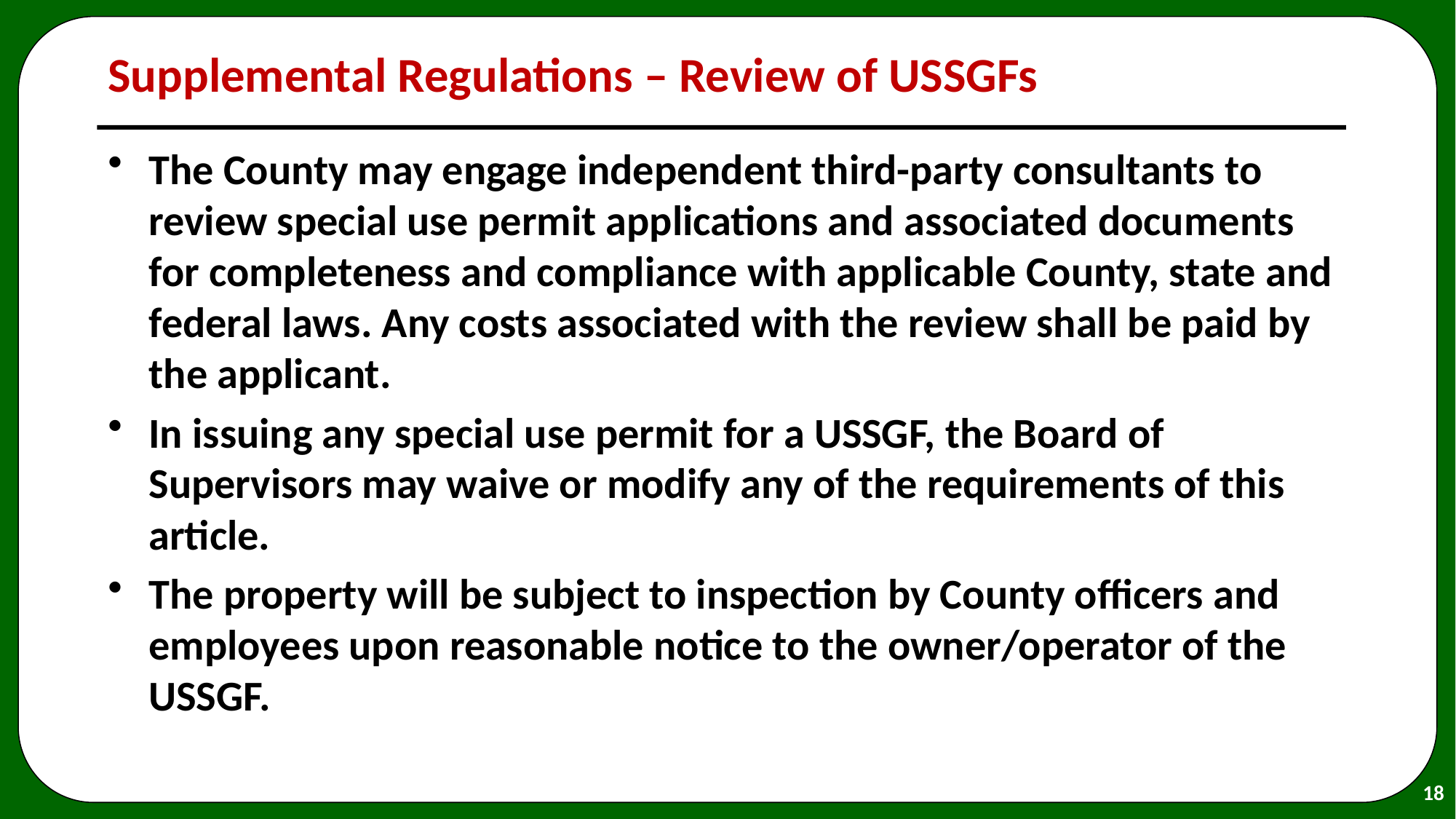

# Supplemental Regulations – Review of USSGFs
The County may engage independent third-party consultants to review special use permit applications and associated documents for completeness and compliance with applicable County, state and federal laws. Any costs associated with the review shall be paid by the applicant.
In issuing any special use permit for a USSGF, the Board of Supervisors may waive or modify any of the requirements of this article.
The property will be subject to inspection by County officers and employees upon reasonable notice to the owner/operator of the USSGF.
18